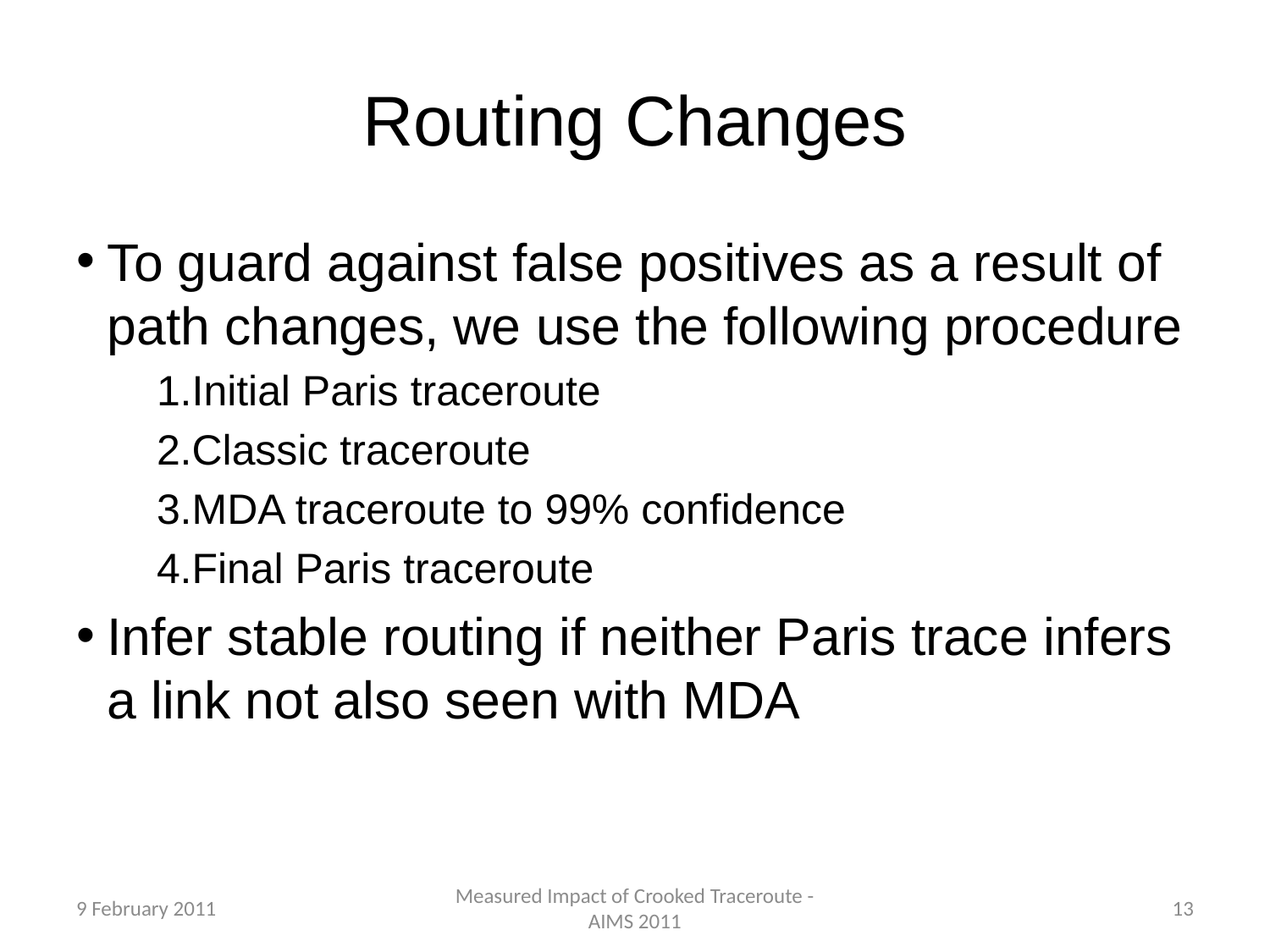

# Routing Changes
To guard against false positives as a result of path changes, we use the following procedure
Initial Paris traceroute
Classic traceroute
MDA traceroute to 99% confidence
Final Paris traceroute
Infer stable routing if neither Paris trace infers a link not also seen with MDA
9 February 2011
Measured Impact of Crooked Traceroute - AIMS 2011
13